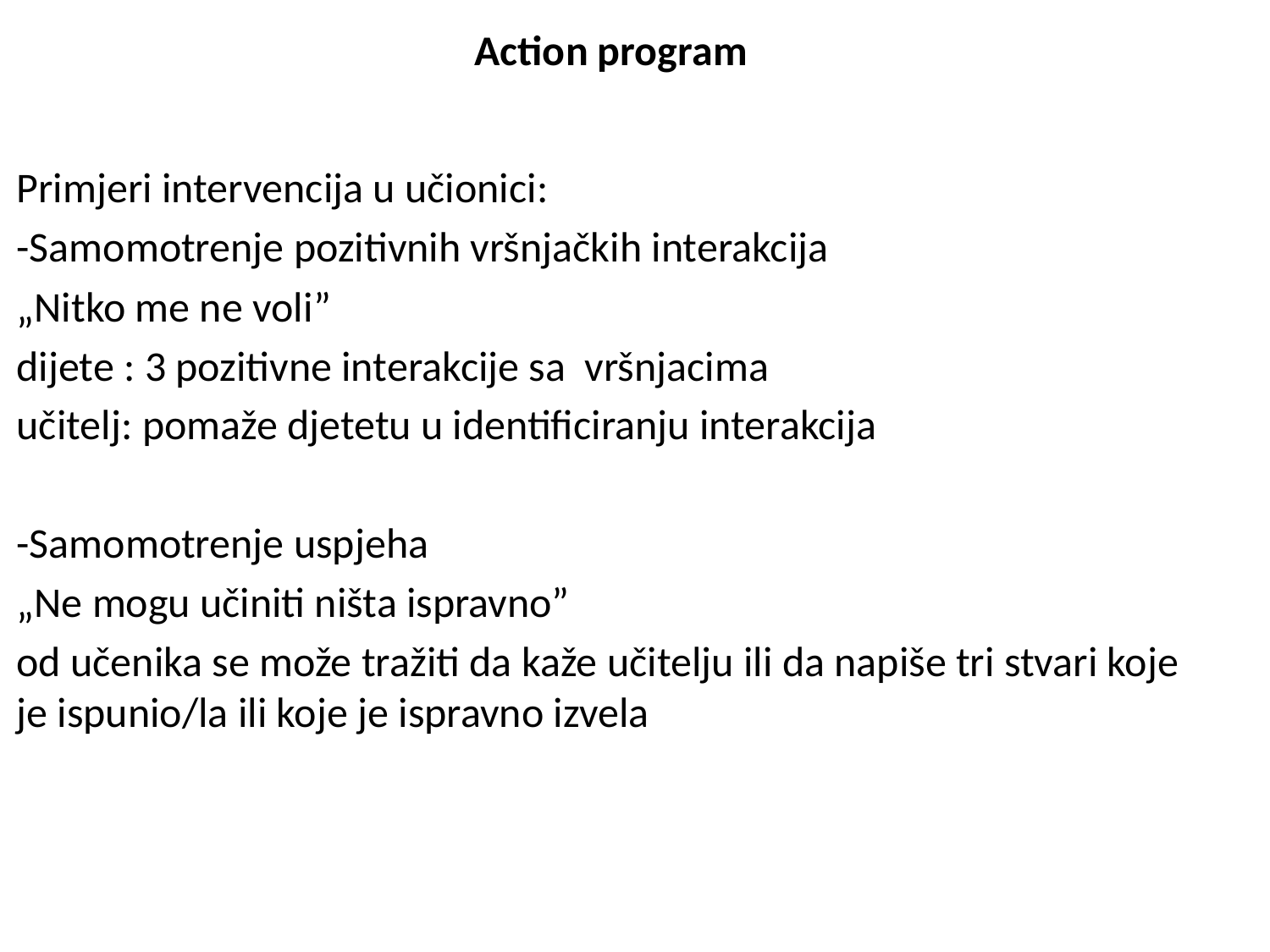

# Action program

Primjeri intervencija u učionici:
-Samomotrenje pozitivnih vršnjačkih interakcija
„Nitko me ne voli”
dijete : 3 pozitivne interakcije sa  vršnjacima
učitelj: pomaže djetetu u identificiranju interakcija

-Samomotrenje uspjeha
„Ne mogu učiniti ništa ispravno”
od učenika se može tražiti da kaže učitelju ili da napiše tri stvari koje je ispunio/la ili koje je ispravno izvela